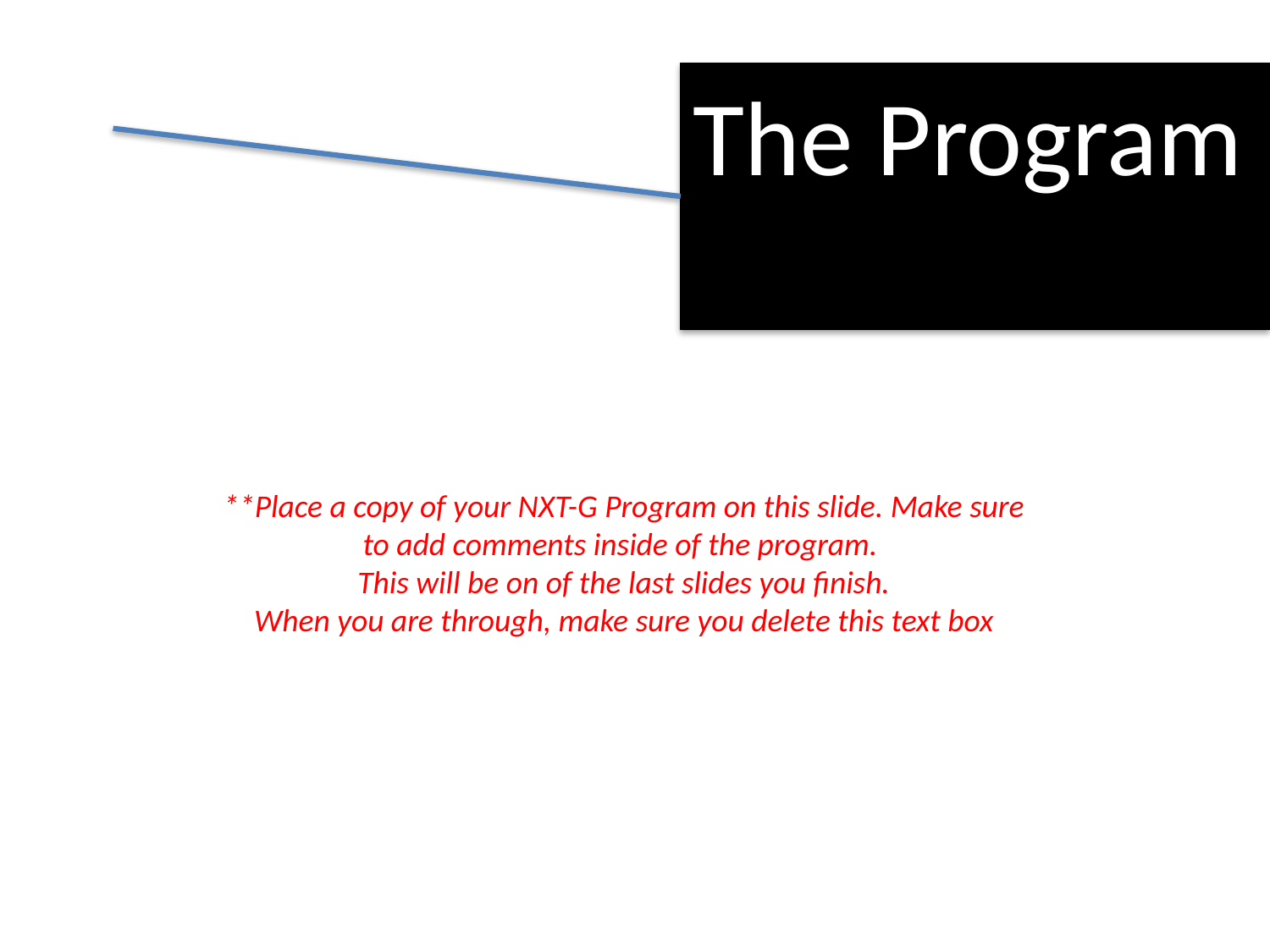

The Program
**Place a copy of your NXT-G Program on this slide. Make sure to add comments inside of the program.
This will be on of the last slides you finish.
When you are through, make sure you delete this text box